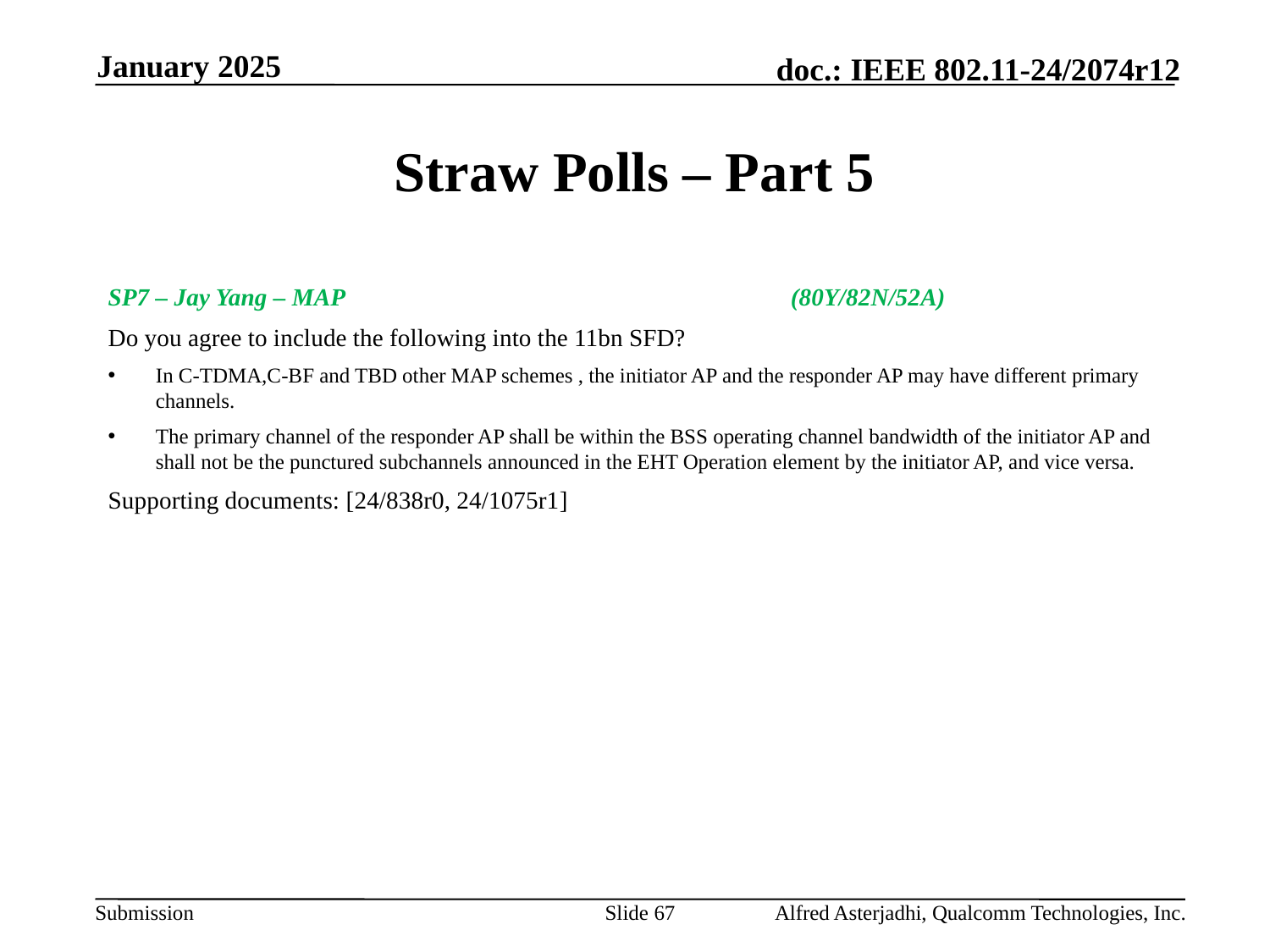

January 2025
# Straw Polls – Part 5
SP7 – Jay Yang – MAP				(80Y/82N/52A)
Do you agree to include the following into the 11bn SFD?
In C-TDMA,C-BF and TBD other MAP schemes , the initiator AP and the responder AP may have different primary channels.
The primary channel of the responder AP shall be within the BSS operating channel bandwidth of the initiator AP and shall not be the punctured subchannels announced in the EHT Operation element by the initiator AP, and vice versa.
Supporting documents: [24/838r0, 24/1075r1]

Slide 67
Alfred Asterjadhi, Qualcomm Technologies, Inc.